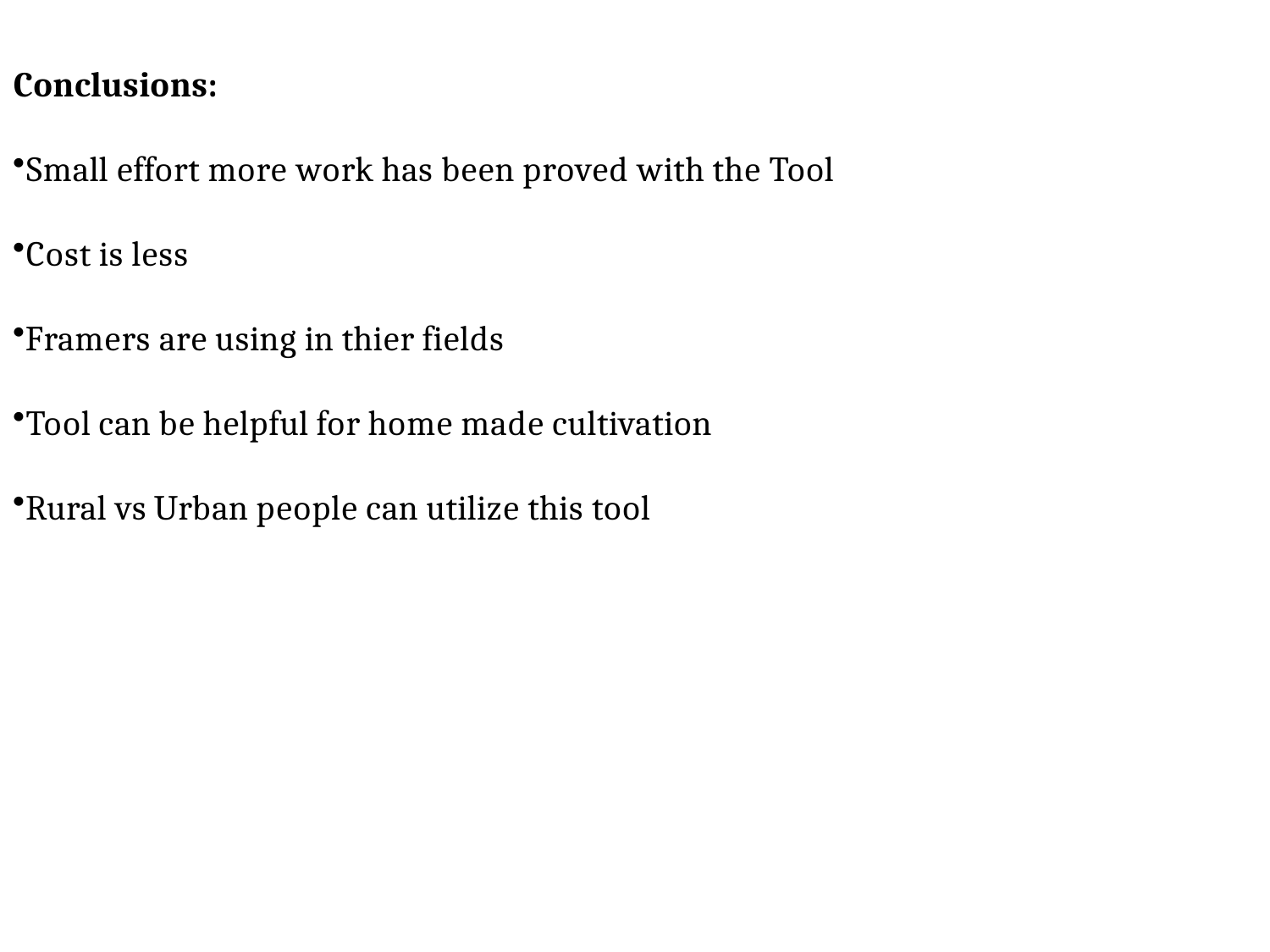

Conclusions:

Small effort more work has been proved with the Tool

Cost is less

Framers are using in thier fields

Tool can be helpful for home made cultivation

Rural vs Urban people can utilize this tool